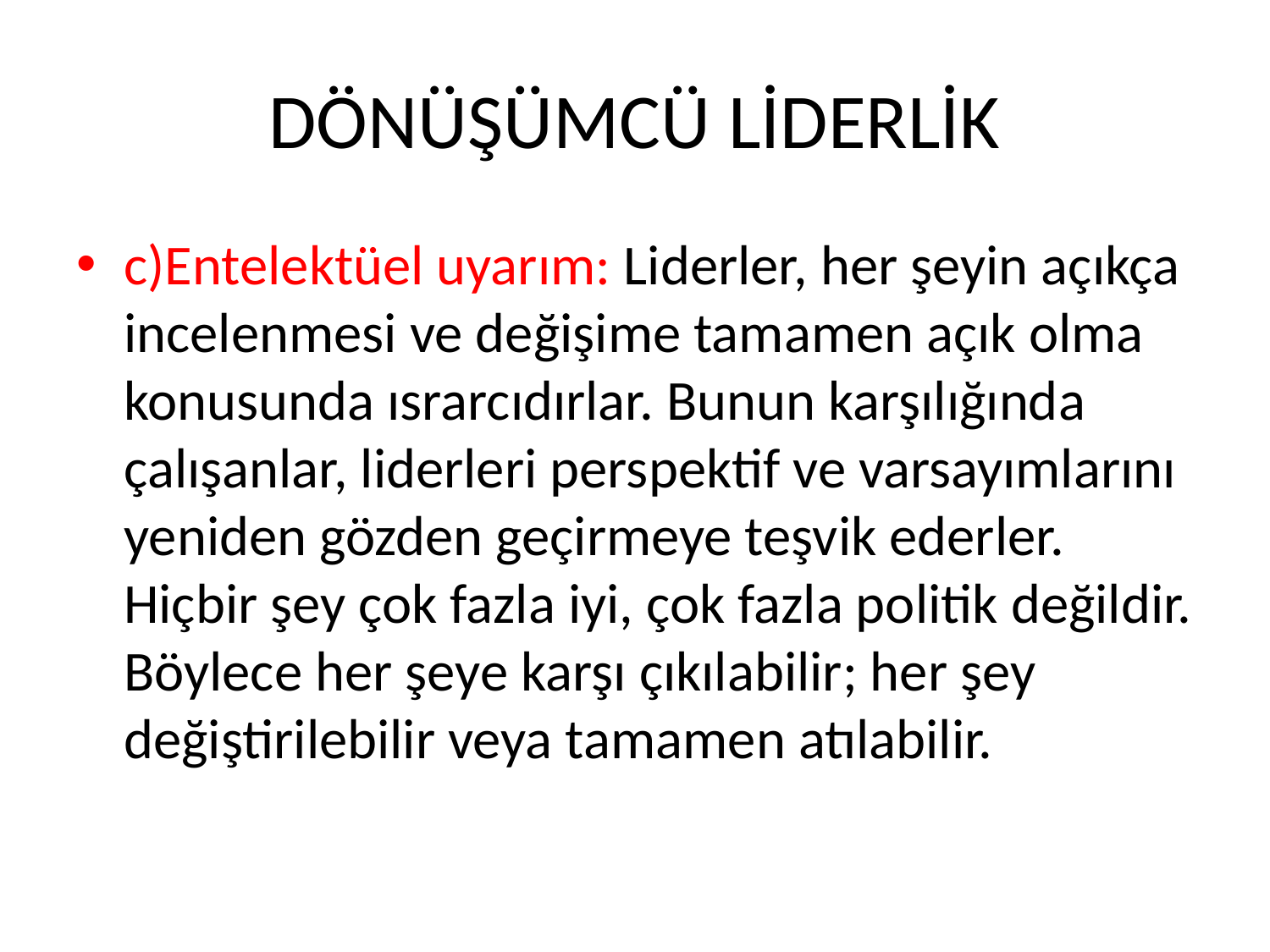

# DÖNÜŞÜMCÜ LİDERLİK
c)Entelektüel uyarım: Liderler, her şeyin açıkça incelenmesi ve değişime tamamen açık olma konusunda ısrarcıdırlar. Bunun karşılığında çalışanlar, liderleri perspektif ve varsayımlarını yeniden gözden geçirmeye teşvik ederler. Hiçbir şey çok fazla iyi, çok fazla politik değildir. Böylece her şeye karşı çıkılabilir; her şey değiştirilebilir veya tamamen atılabilir.